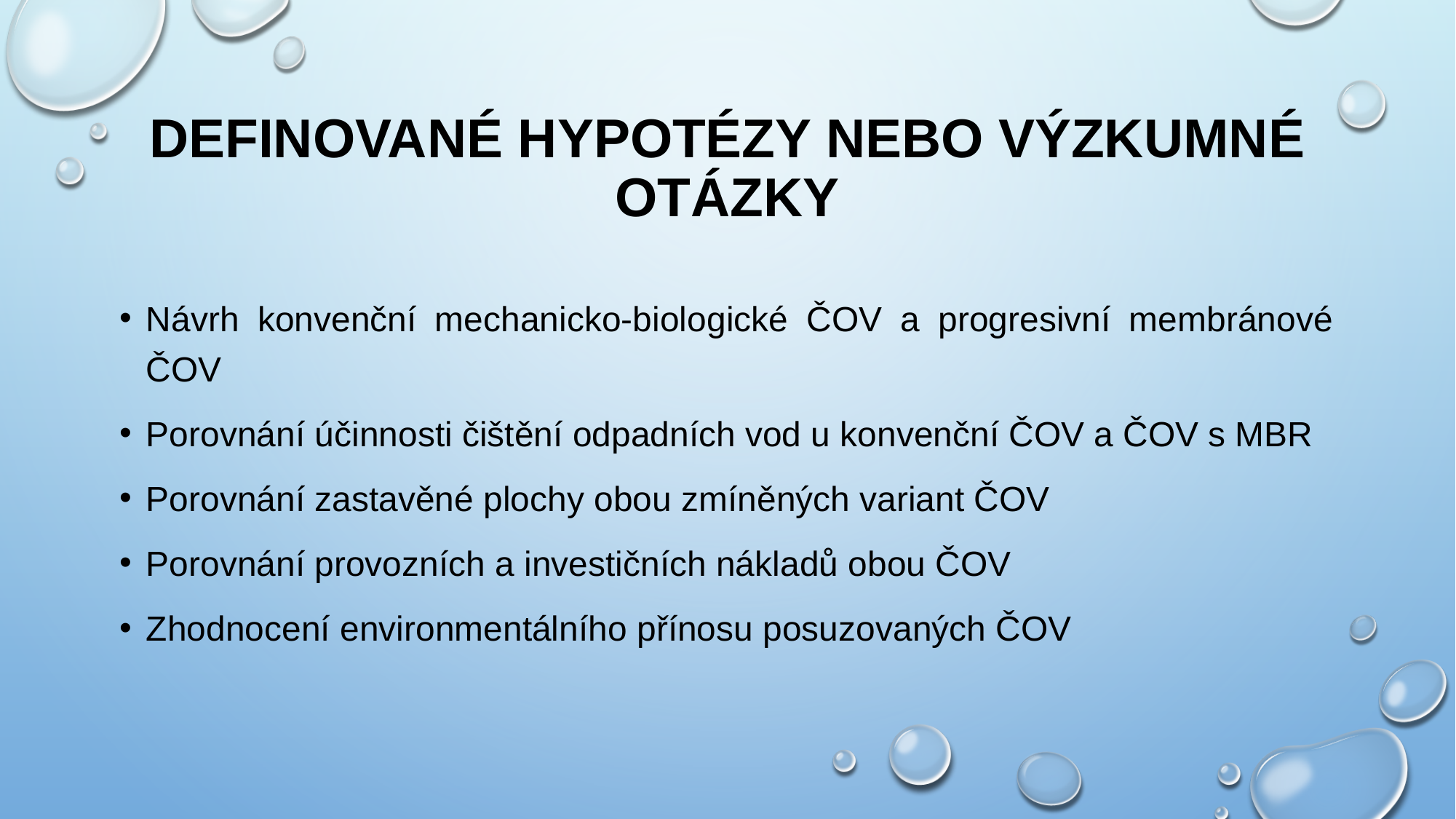

# Definované hypotézy nebo výzkumné otázky
Návrh konvenční mechanicko-biologické ČOV a progresivní membránové ČOV
Porovnání účinnosti čištění odpadních vod u konvenční ČOV a ČOV s MBR
Porovnání zastavěné plochy obou zmíněných variant ČOV
Porovnání provozních a investičních nákladů obou ČOV
Zhodnocení environmentálního přínosu posuzovaných ČOV